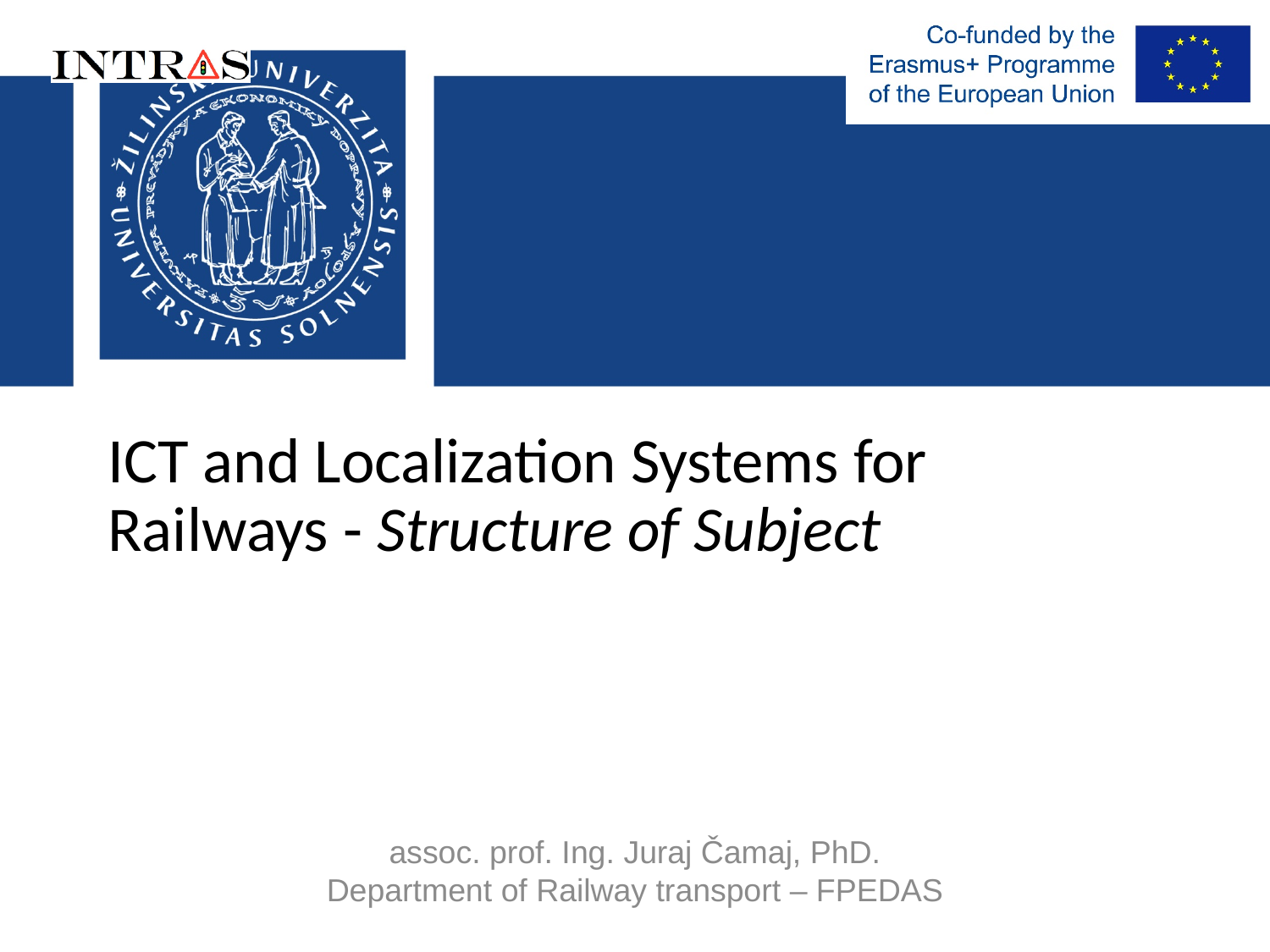

# ICT and Localization Systems for Railways - Structure of Subject

assoc. prof. Ing. Juraj Čamaj, PhD.
Department of Railway transport – FPEDAS